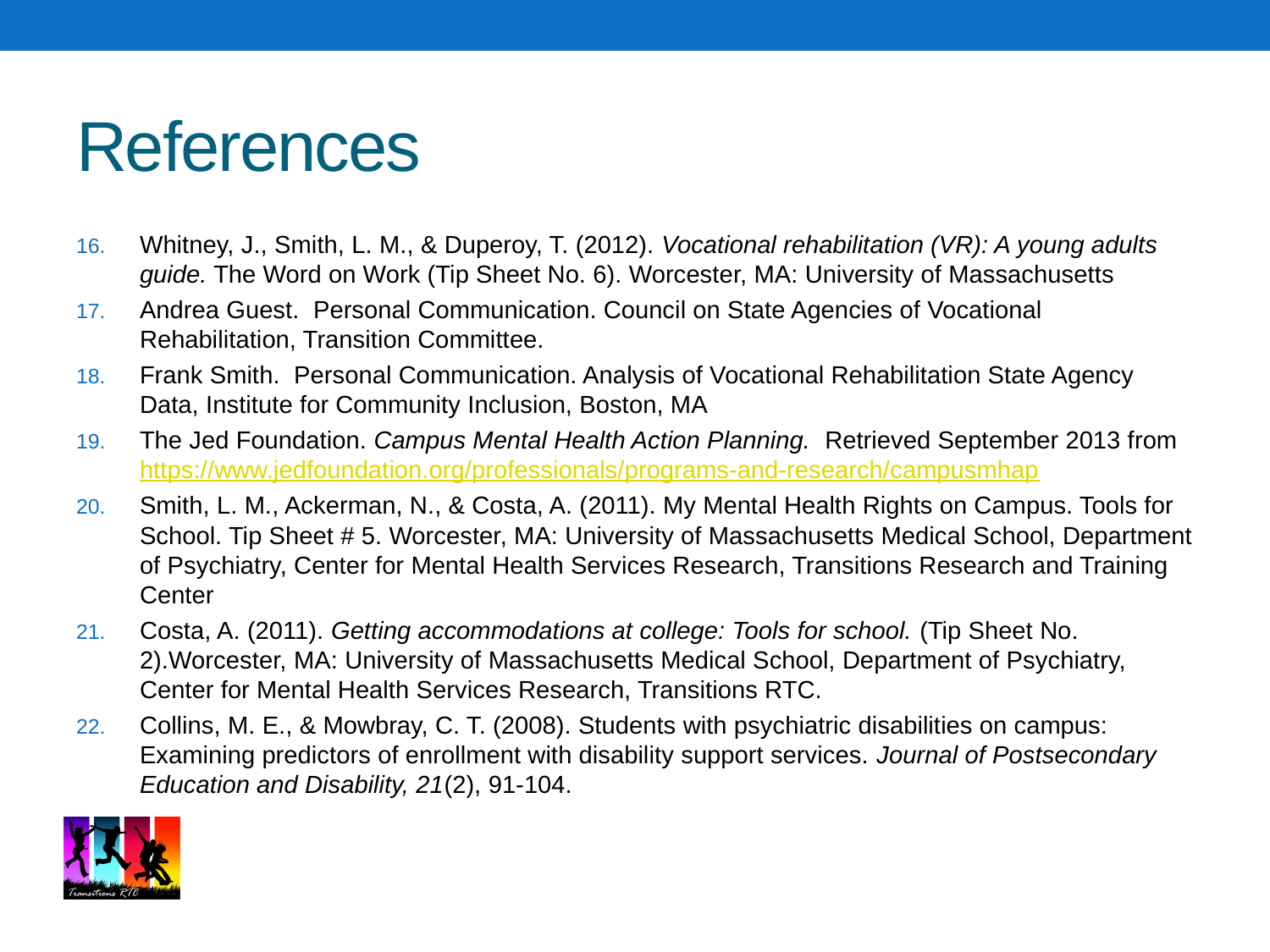

# References
Whitney, J., Smith, L. M., & Duperoy, T. (2012). Vocational rehabilitation (VR): A young adults guide. The Word on Work (Tip Sheet No. 6). Worcester, MA: University of Massachusetts
Andrea Guest.  Personal Communication. Council on State Agencies of Vocational Rehabilitation, Transition Committee.
Frank Smith.  Personal Communication. Analysis of Vocational Rehabilitation State Agency Data, Institute for Community Inclusion, Boston, MA
The Jed Foundation. Campus Mental Health Action Planning.  Retrieved September 2013 from https://www.jedfoundation.org/professionals/programs-and-research/campusmhap
Smith, L. M., Ackerman, N., & Costa, A. (2011). My Mental Health Rights on Campus. Tools for School. Tip Sheet # 5. Worcester, MA: University of Massachusetts Medical School, Department of Psychiatry, Center for Mental Health Services Research, Transitions Research and Training Center
Costa, A. (2011). Getting accommodations at college: Tools for school. (Tip Sheet No. 2).Worcester, MA: University of Massachusetts Medical School, Department of Psychiatry, Center for Mental Health Services Research, Transitions RTC.
Collins, M. E., & Mowbray, C. T. (2008). Students with psychiatric disabilities on campus: Examining predictors of enrollment with disability support services. Journal of Postsecondary Education and Disability, 21(2), 91-104.